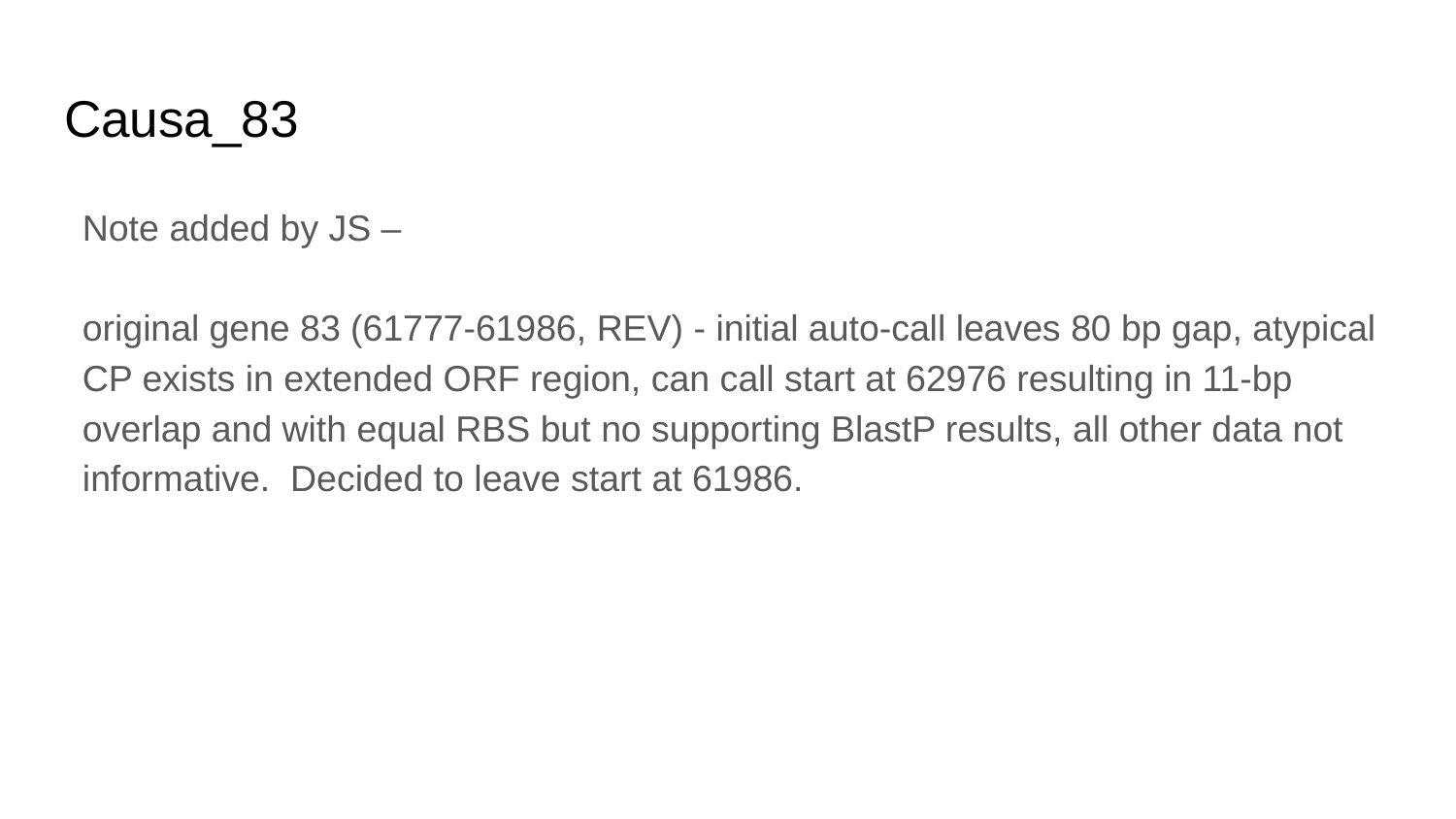

# Causa_83
Note added by JS –

original gene 83 (61777-61986, REV) - initial auto-call leaves 80 bp gap, atypical CP exists in extended ORF region, can call start at 62976 resulting in 11-bp overlap and with equal RBS but no supporting BlastP results, all other data not informative.  Decided to leave start at 61986.